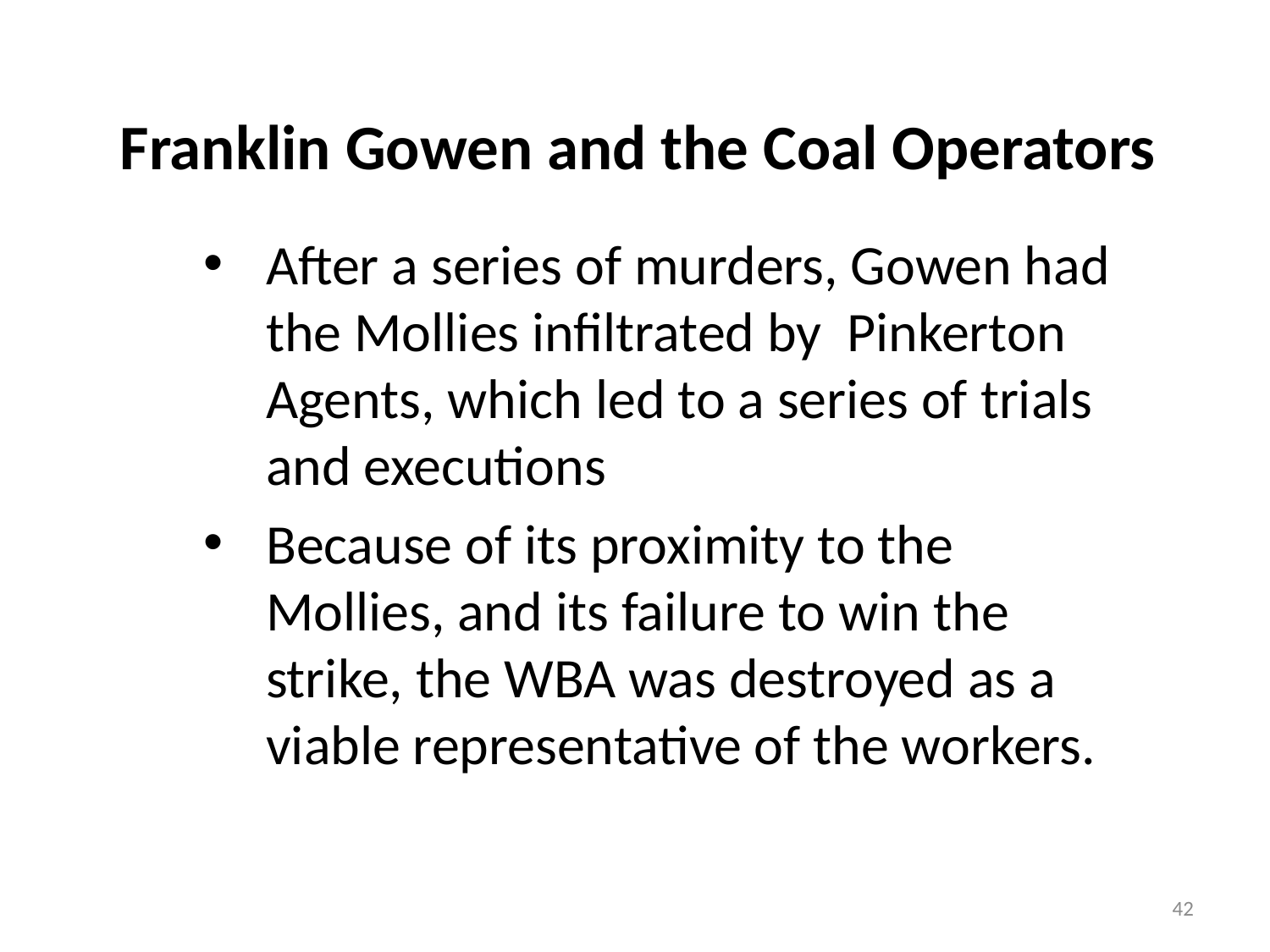

# Franklin Gowen and the Coal Operators
After a series of murders, Gowen had the Mollies infiltrated by  Pinkerton Agents, which led to a series of trials and executions
Because of its proximity to the Mollies, and its failure to win the strike, the WBA was destroyed as a viable representative of the workers.
42